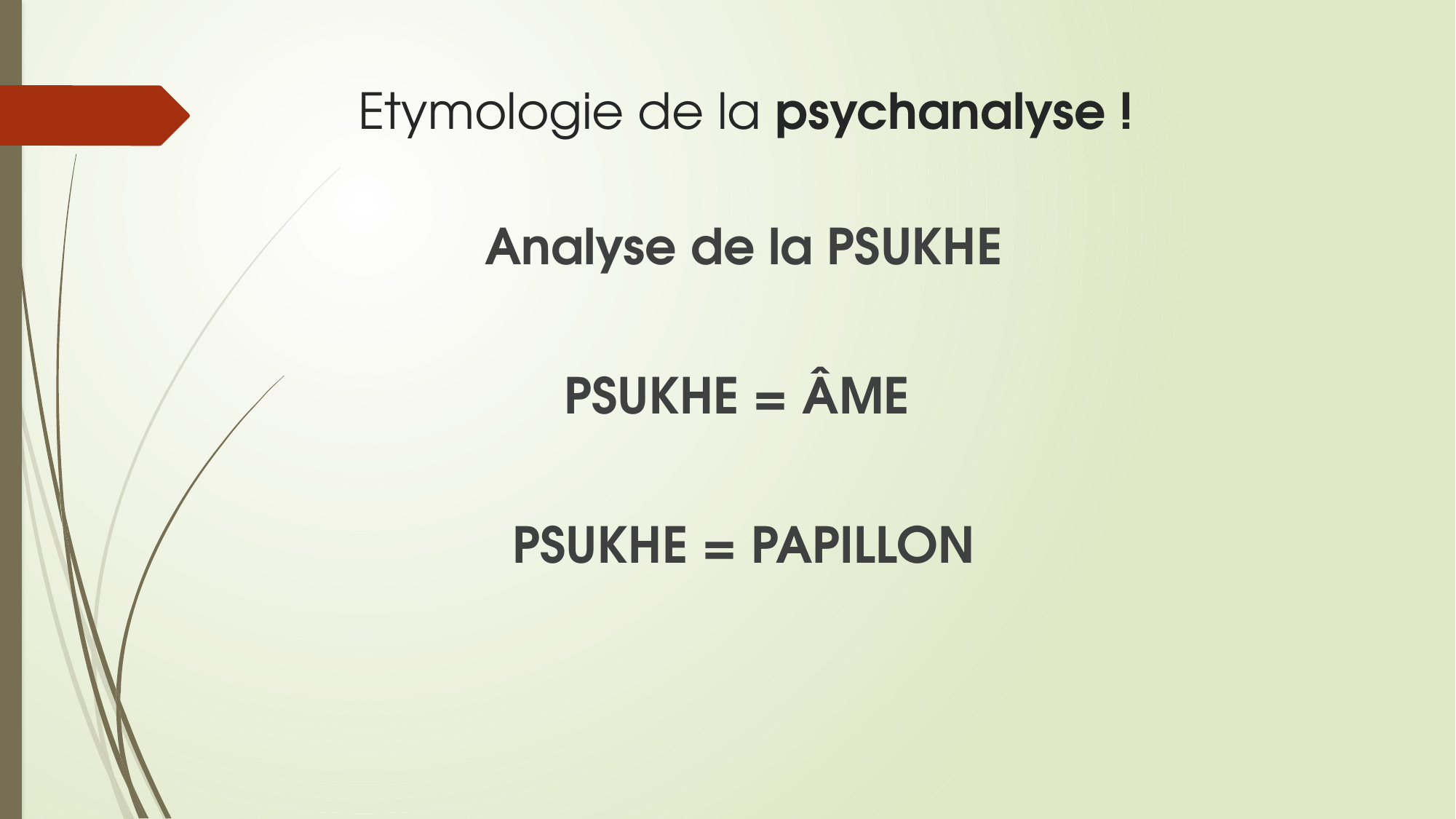

# Etymologie de la psychanalyse !
Analyse de la PSUKHE

PSUKHE = ÂME

PSUKHE = PAPILLON